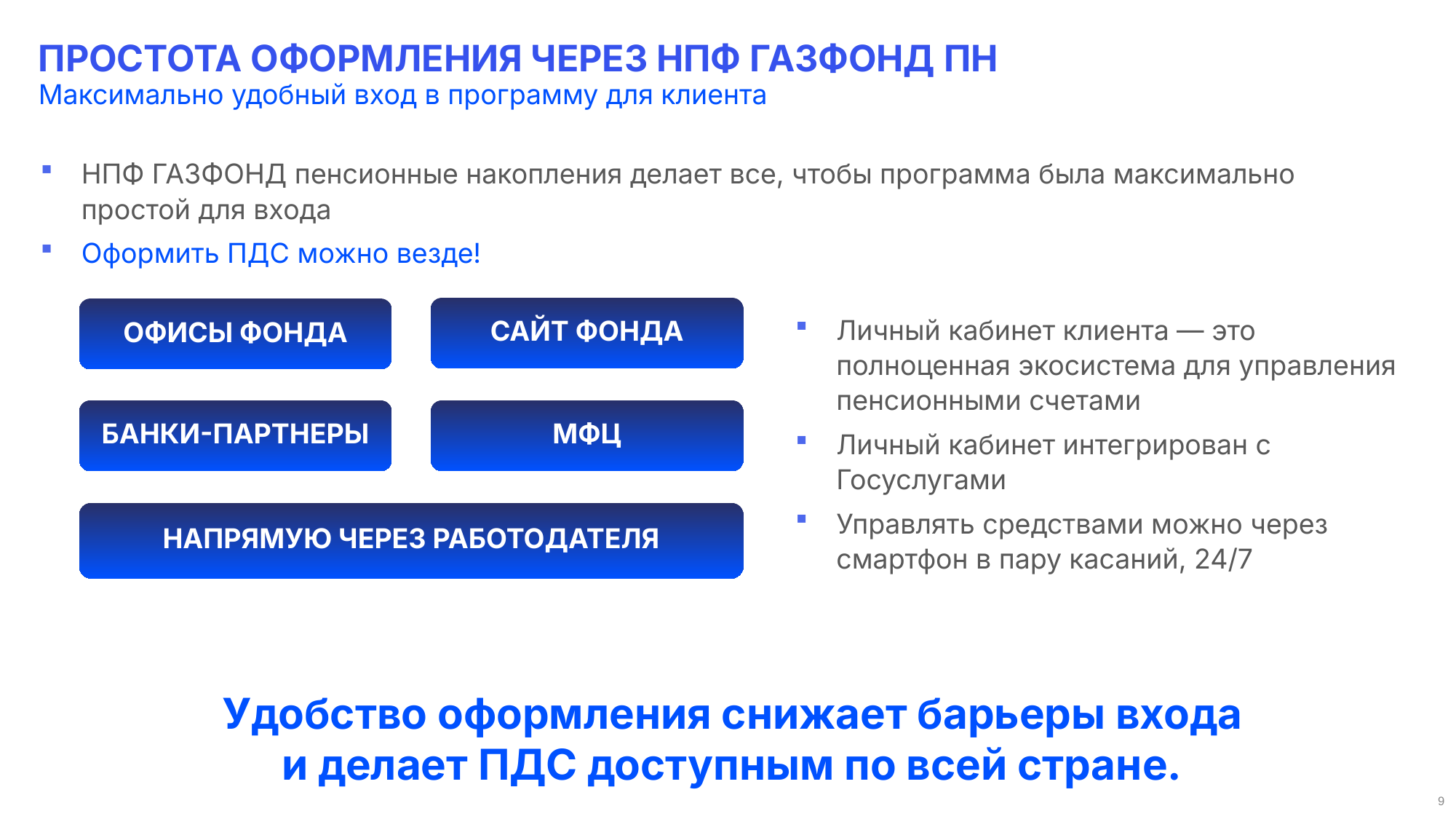

ПРОСТОТА ОФОРМЛЕНИЯ ЧЕРЕЗ НПФ ГАЗФОНД ПН
Максимально удобный вход в программу для клиента
НПФ ГАЗФОНД пенсионные накопления делает все, чтобы программа была максимально простой для входа
Оформить ПДС можно везде!
САЙТ ФОНДА
ОФИСЫ ФОНДА
Личный кабинет клиента — это полноценная экосистема для управления пенсионными счетами
Личный кабинет интегрирован с Госуслугами
Управлять средствами можно через смартфон в пару касаний, 24/7
БАНКИ-ПАРТНЕРЫ
МФЦ
НАПРЯМУЮ ЧЕРЕЗ РАБОТОДАТЕЛЯ
Удобство оформления снижает барьеры входа
и делает ПДС доступным по всей стране.
9